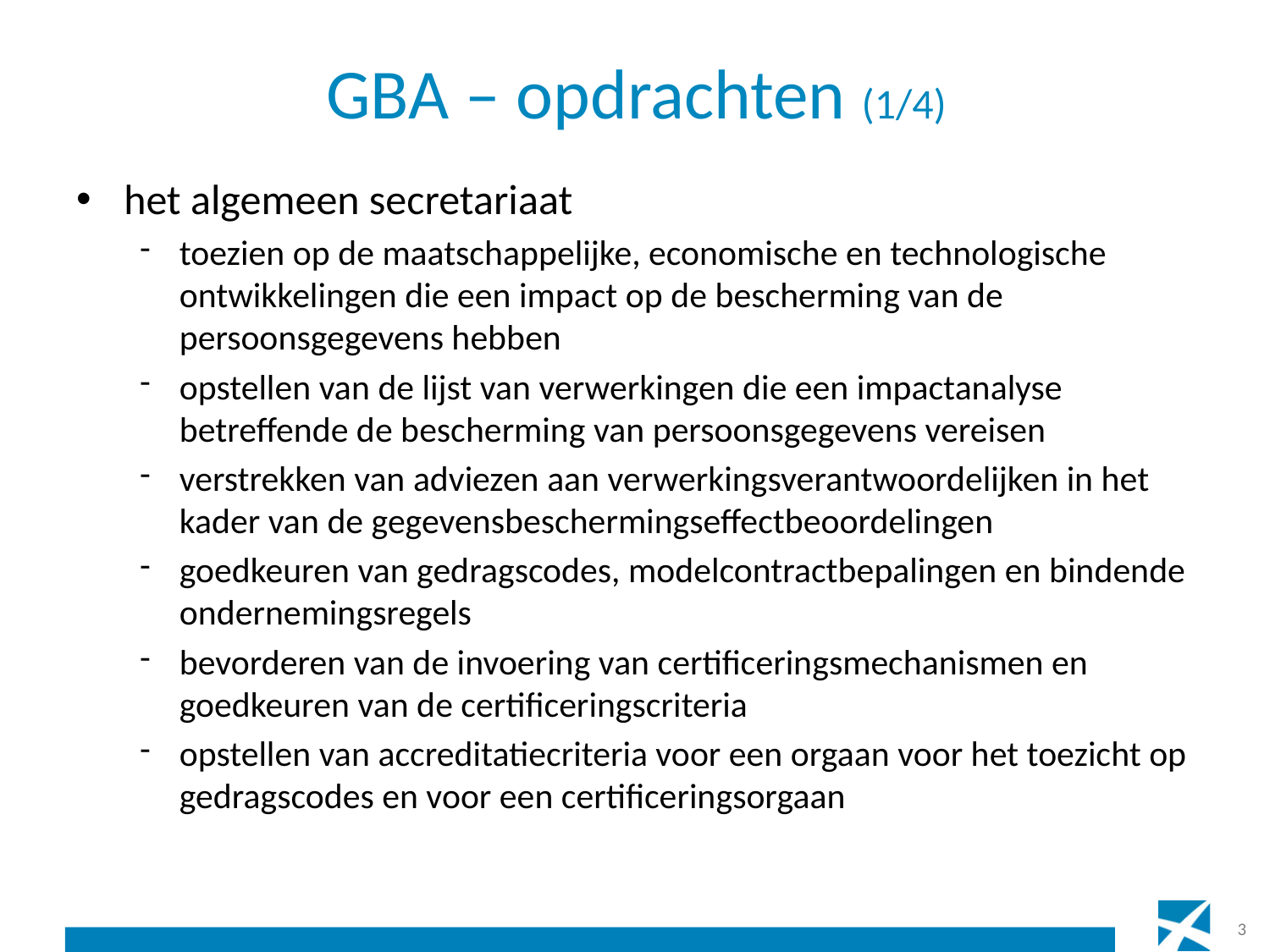

# GBA – opdrachten (1/4)
het algemeen secretariaat
toezien op de maatschappelijke, economische en technologische ontwikkelingen die een impact op de bescherming van de persoonsgegevens hebben
opstellen van de lijst van verwerkingen die een impactanalyse betreffende de bescherming van persoonsgegevens vereisen
verstrekken van adviezen aan verwerkingsverantwoordelijken in het kader van de gegevensbeschermingseffectbeoordelingen
goedkeuren van gedragscodes, modelcontractbepalingen en bindende ondernemingsregels
bevorderen van de invoering van certificeringsmechanismen en goedkeuren van de certificeringscriteria
opstellen van accreditatiecriteria voor een orgaan voor het toezicht op gedragscodes en voor een certificeringsorgaan
3